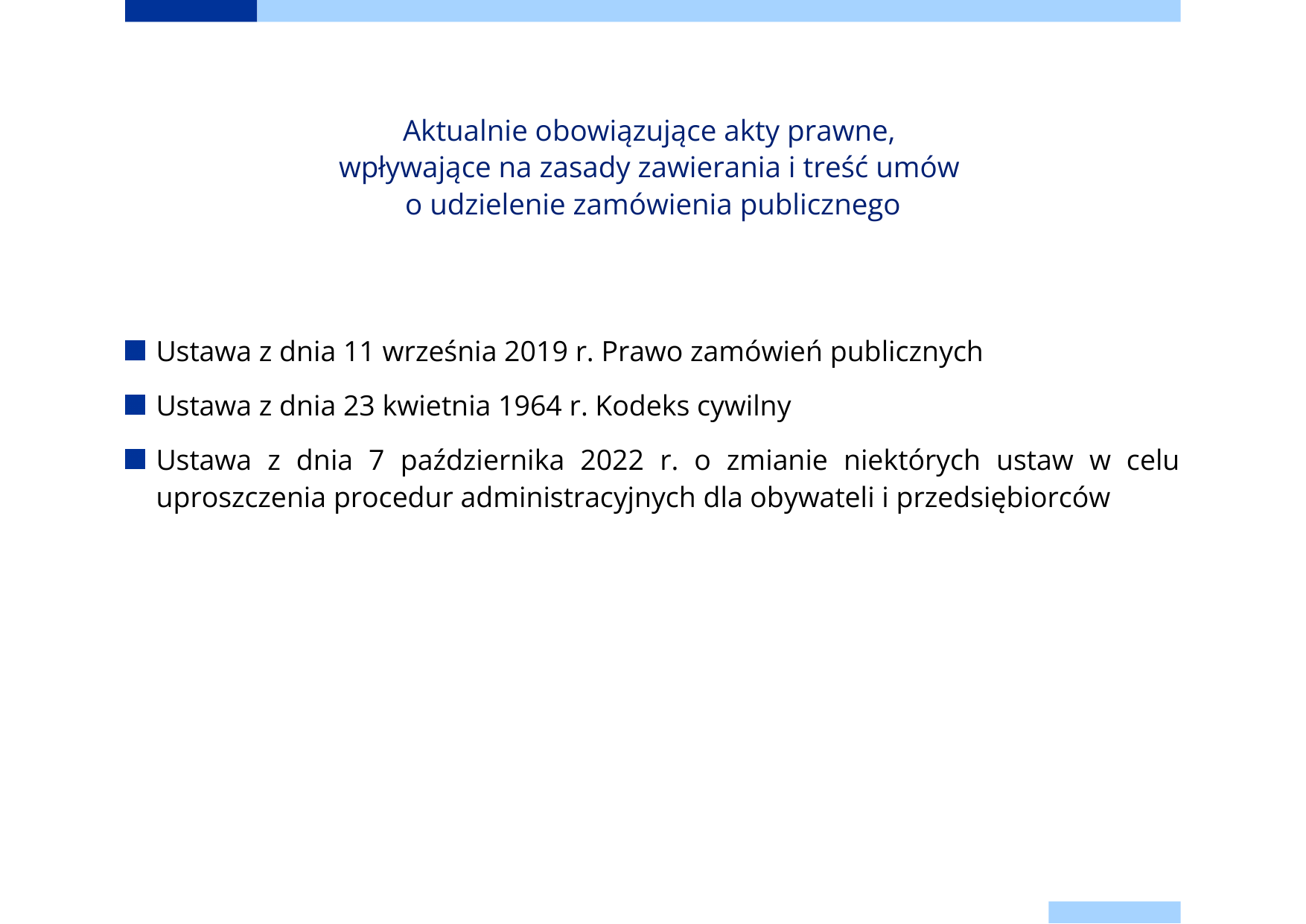

# Aktualnie obowiązujące akty prawne, wpływające na zasady zawierania i treść umów o udzielenie zamówienia publicznego
Ustawa z dnia 11 września 2019 r. Prawo zamówień publicznych
Ustawa z dnia 23 kwietnia 1964 r. Kodeks cywilny
Ustawa z dnia 7 października 2022 r. o zmianie niektórych ustaw w celu uproszczenia procedur administracyjnych dla obywateli i przedsiębiorców